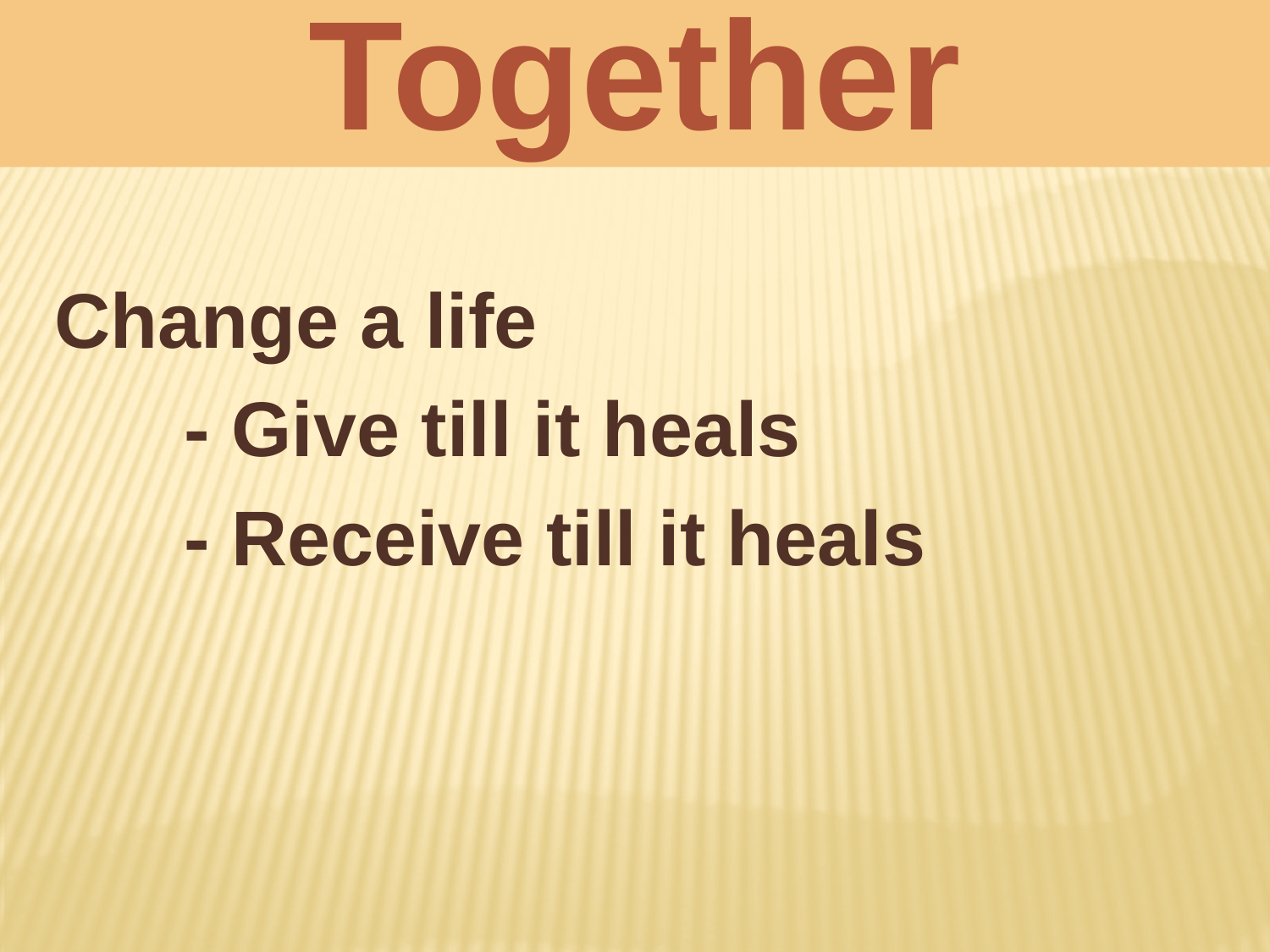

Together
Change a life
      - Give till it heals
      - Receive till it heals